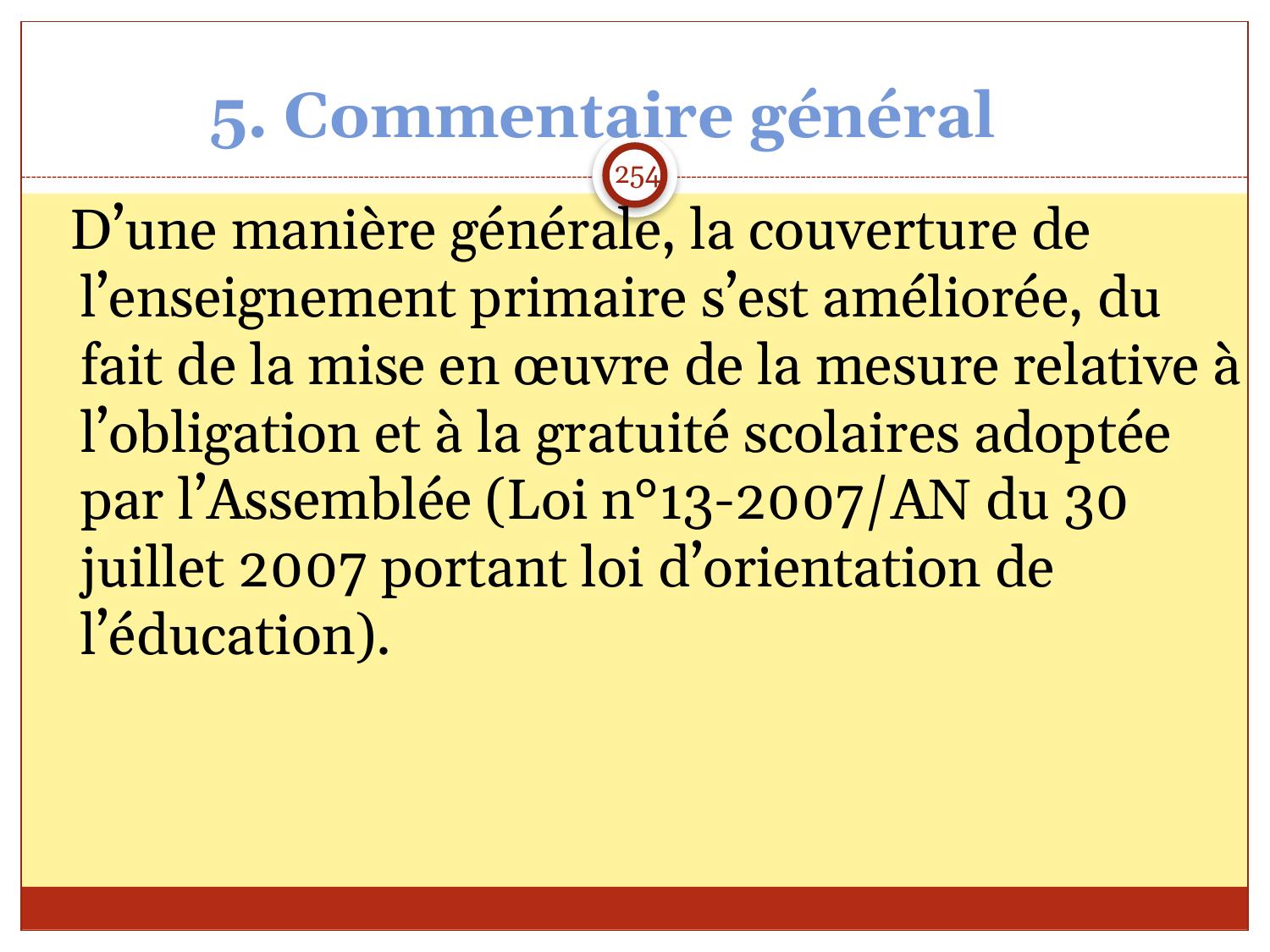

5. Commentaire général
254
  D’une manière générale, la couverture de l’enseignement primaire s’est améliorée, du fait de la mise en œuvre de la mesure relative à l’obligation et à la gratuité scolaires adoptée par l’Assemblée (Loi n°13-2007/AN du 30 juillet 2007 portant loi d’orientation de l’éducation).